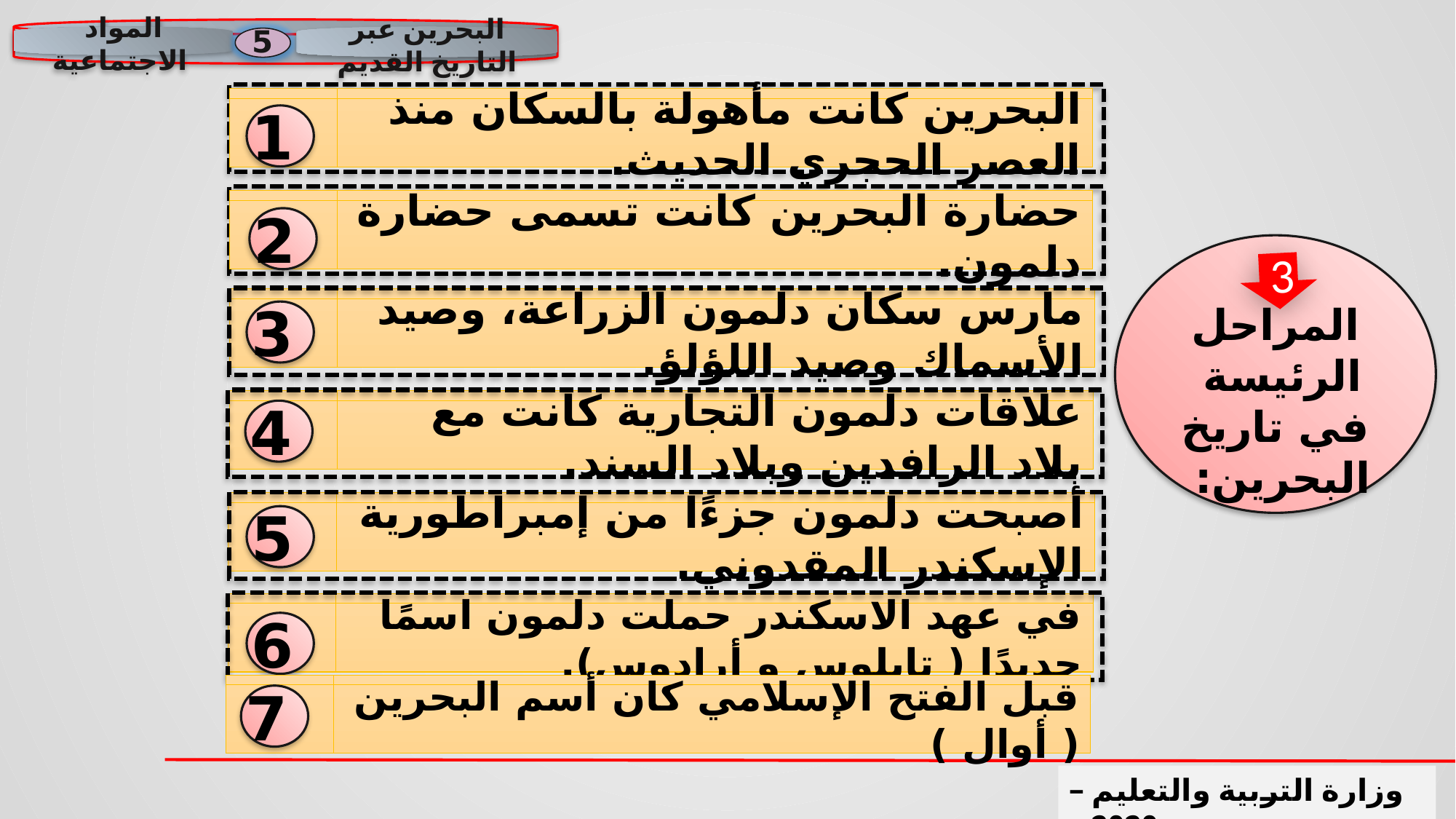

البحرين عبر التاريخ القديم
المواد الاجتماعية
5

البحرين كانت مأهولة بالسكان منذ العصر الحجري الحديث.
1

حضارة البحرين كانت تسمى حضارة دلمون.
2

المراحل الرئيسة  في تاريخ البحرين:
3

مارس سكان دلمون الزراعة، وصيد الأسماك وصيد اللؤلؤ.
3

علاقات دلمون التجارية كانت مع بلاد الرافدين وبلاد السند.
4

أصبحت دلمون جزءًا من إمبراطورية الإسكندر المقدوني.
5

في عهد الاسكندر حملت دلمون اسمًا جديدًا ( تايلوس و أرادوس).
6
قبل الفتح الإسلامي كان أسم البحرين ( أوال )
7
وزارة التربية والتعليم – 2020م